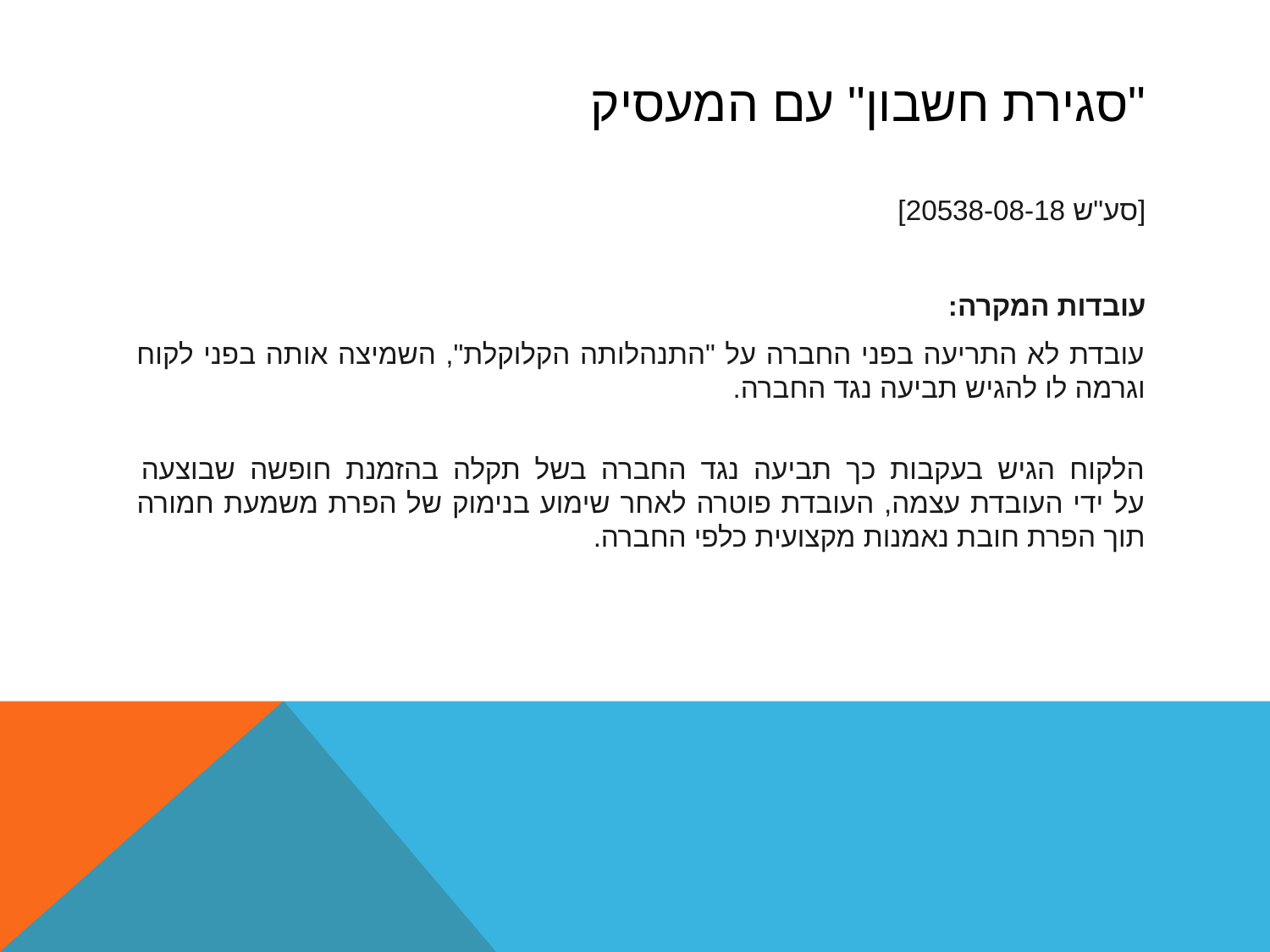

# "סגירת חשבון" עם המעסיק
[סע"ש 20538-08-18]

עובדות המקרה:
עובדת לא התריעה בפני החברה על "התנהלותה הקלוקלת", השמיצה אותה בפני לקוח
וגרמה לו להגיש תביעה נגד החברה.

הלקוח הגיש בעקבות כך תביעה נגד החברה בשל תקלה בהזמנת חופשה שבוצעה
על ידי העובדת עצמה, העובדת פוטרה לאחר שימוע בנימוק של הפרת משמעת חמורה
תוך הפרת חובת נאמנות מקצועית כלפי החברה.